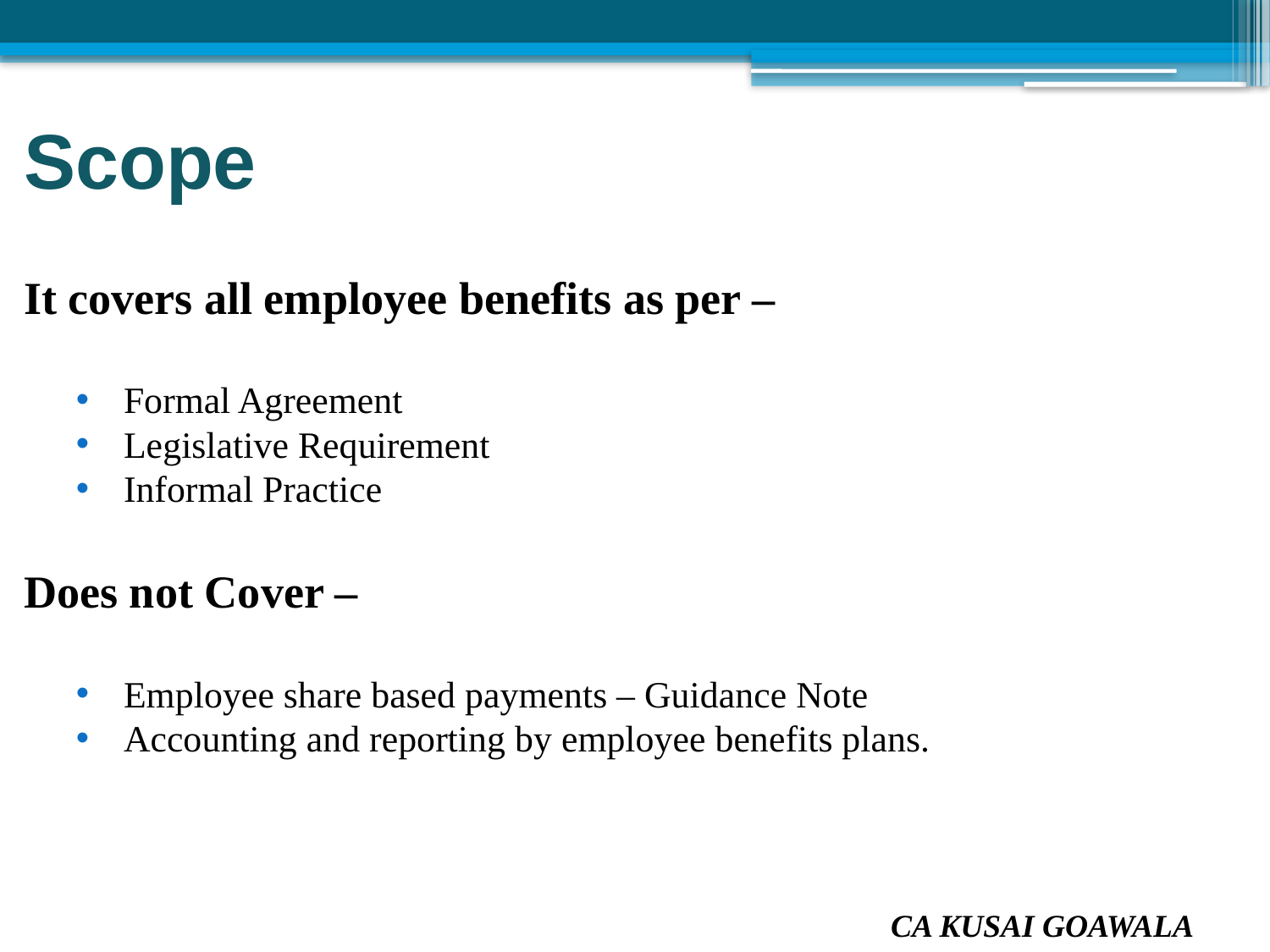

Scope

It covers all employee benefits as per –

Formal Agreement
Legislative Requirement
Informal Practice

Does not Cover –

Employee share based payments – Guidance Note
Accounting and reporting by employee benefits plans.

CA KUSAI GOAWALA